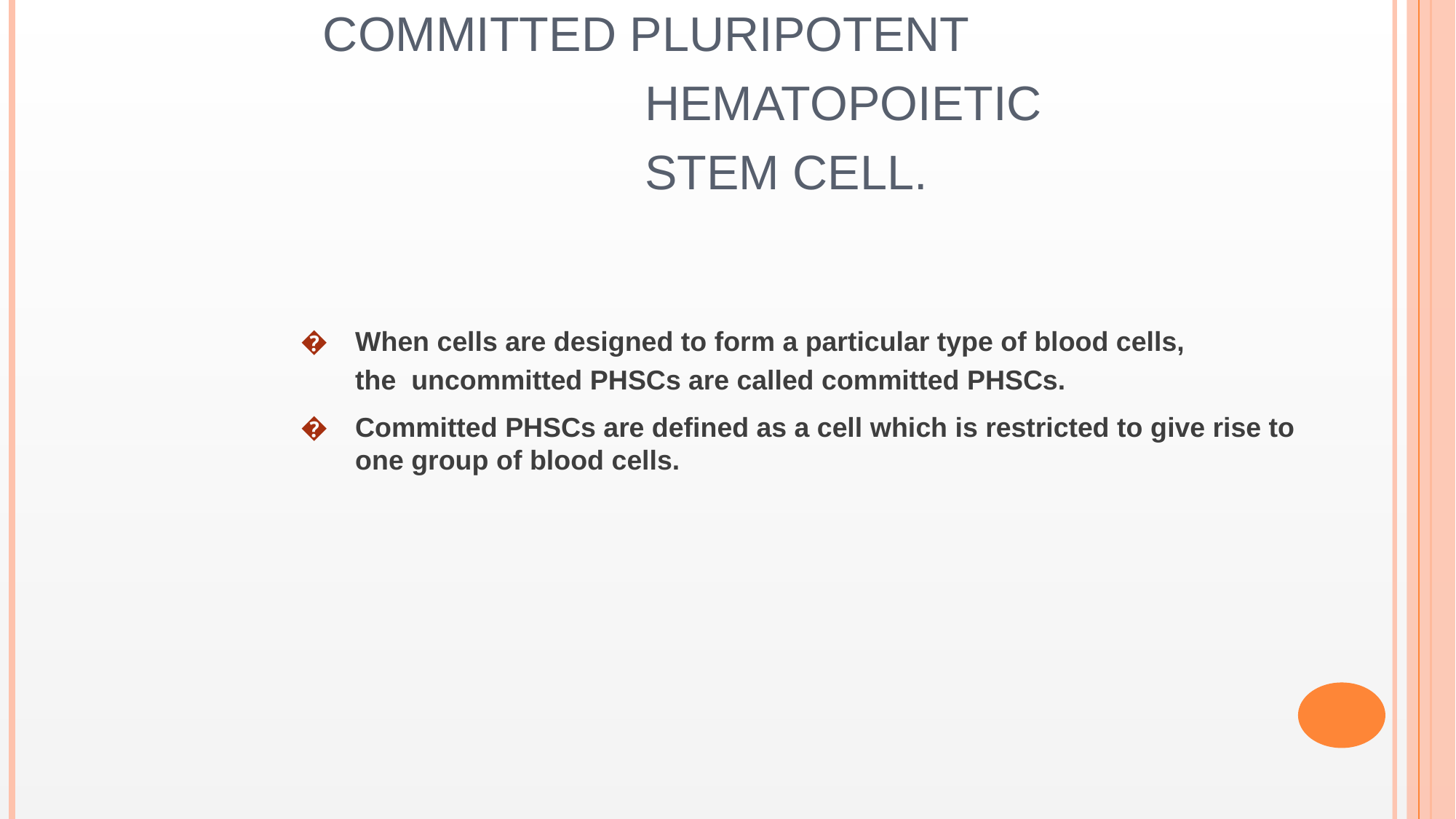

# Committed Pluripotent hematopoietic  stem cell.
�	When cells are designed to form a particular type of blood cells, the  uncommitted PHSCs are called committed PHSCs.
�	Committed PHSCs are defined as a cell which is restricted to give rise to  one group of blood cells.